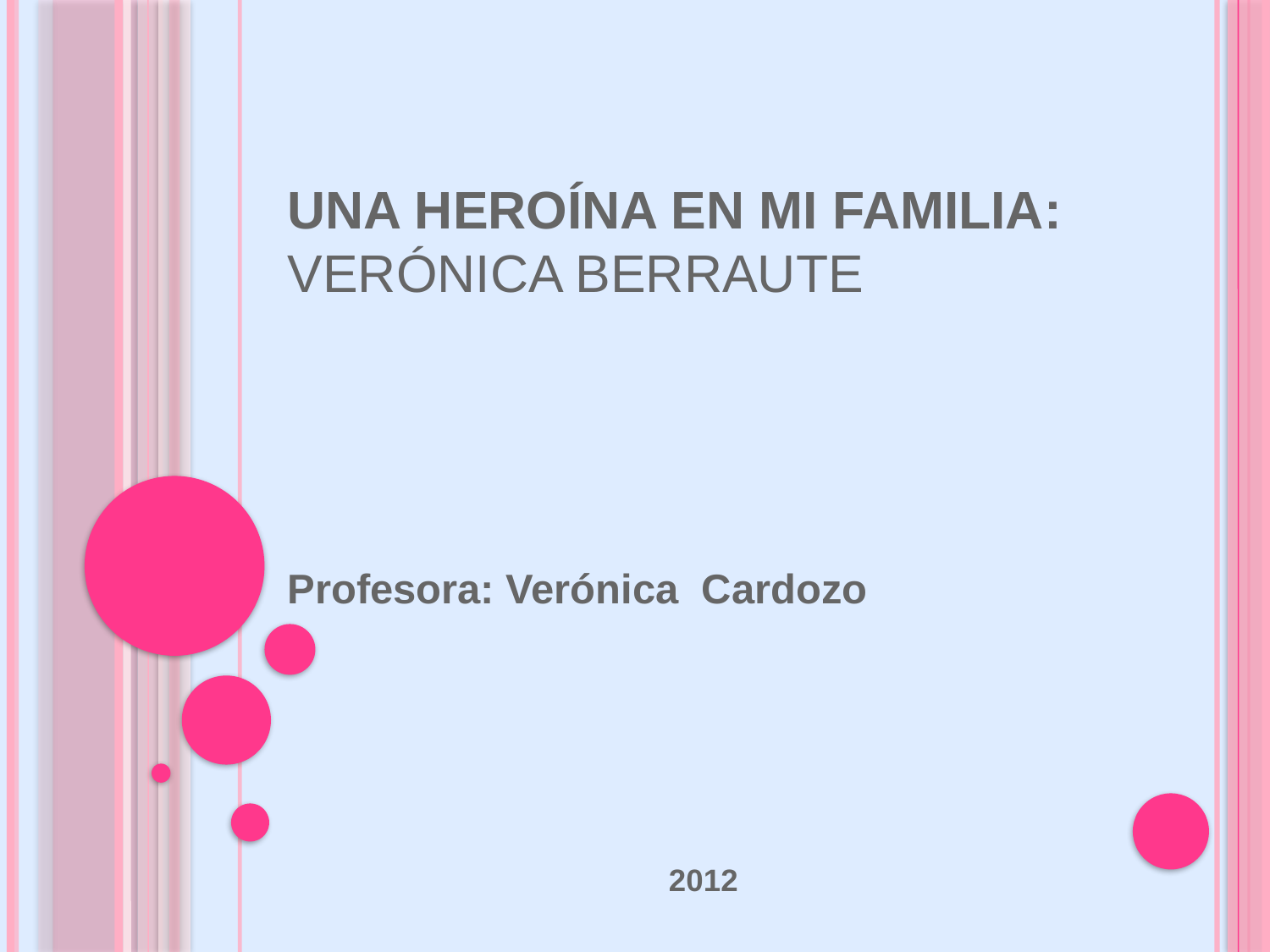

# Una heroína en mi familia: Verónica Berraute
Profesora: Verónica  Cardozo

2012